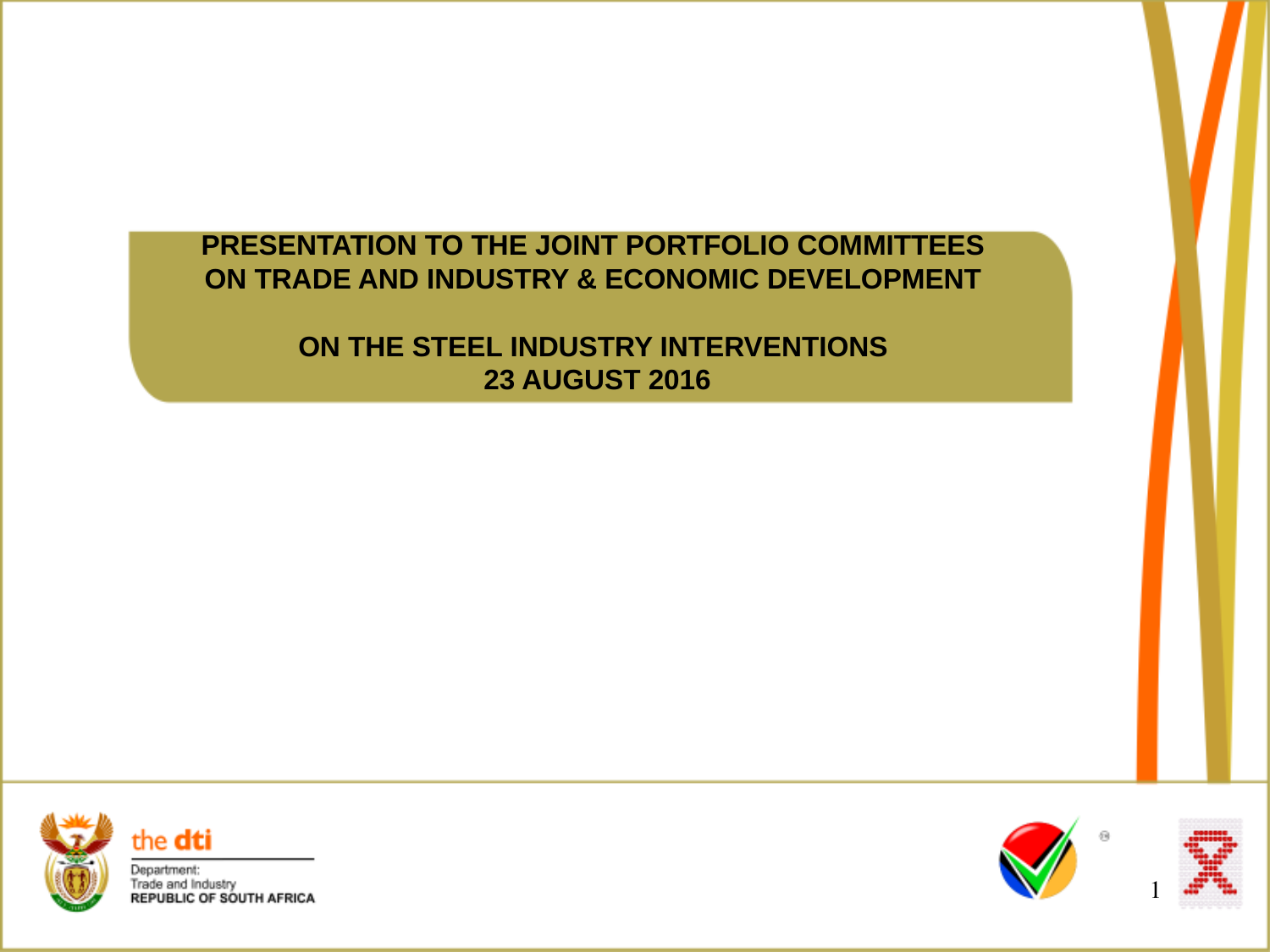

# PRESENTATION TO THE JOINT PORTFOLIO COMMITTEES ON TRADE AND INDUSTRY & ECONOMIC DEVELOPMENT ON THE STEEL INDUSTRY INTERVENTIONS 23 AUGUST 2016
1